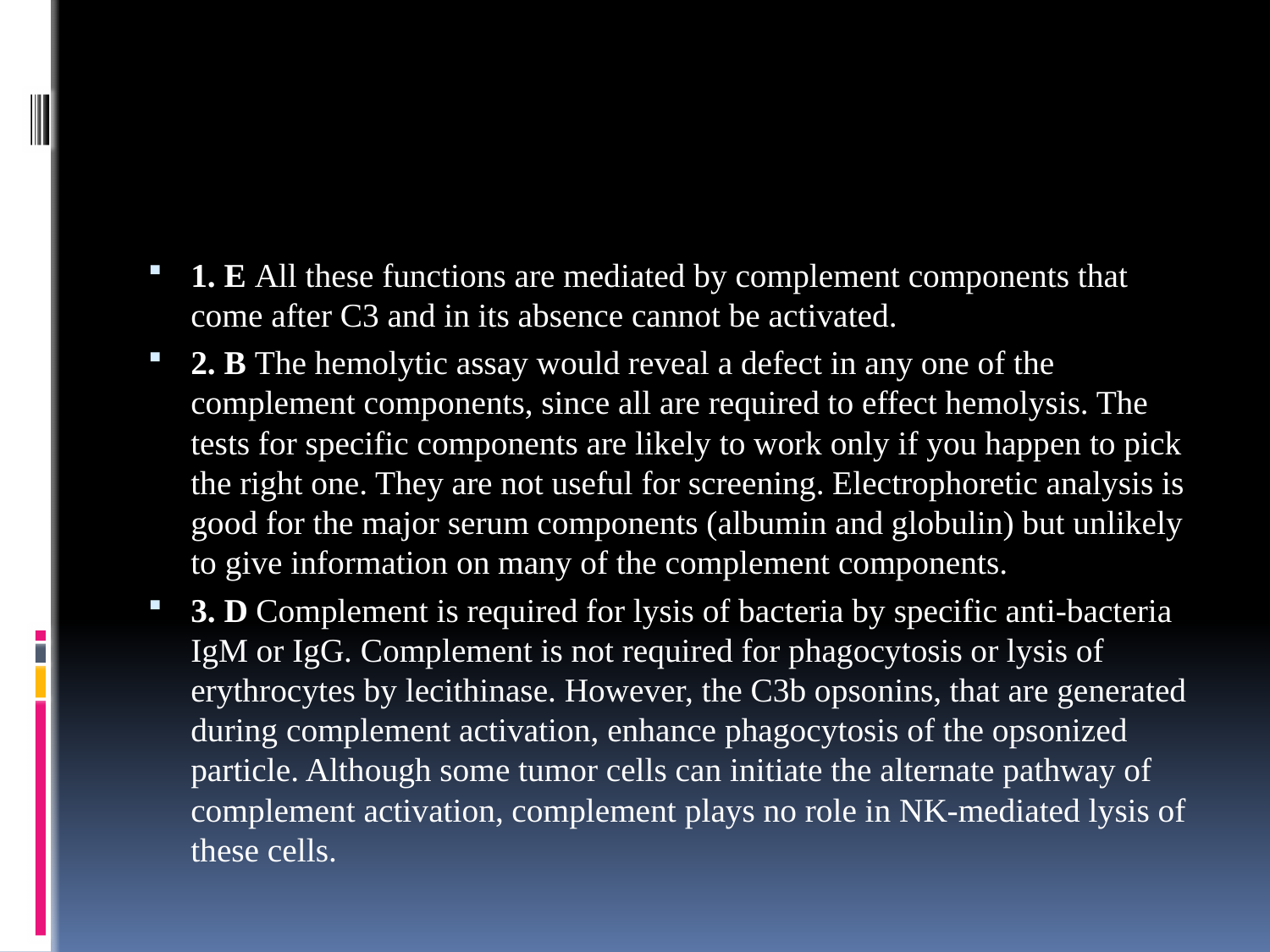

#
1. E All these functions are mediated by complement components that come after C3 and in its absence cannot be activated.
2. B The hemolytic assay would reveal a defect in any one of the complement components, since all are required to effect hemolysis. The tests for specific components are likely to work only if you happen to pick the right one. They are not useful for screening. Electrophoretic analysis is good for the major serum components (albumin and globulin) but unlikely to give information on many of the complement components.
3. D Complement is required for lysis of bacteria by specific anti-bacteria IgM or IgG. Complement is not required for phagocytosis or lysis of erythrocytes by lecithinase. However, the C3b opsonins, that are generated during complement activation, enhance phagocytosis of the opsonized particle. Although some tumor cells can initiate the alternate pathway of complement activation, complement plays no role in NK-mediated lysis of these cells.